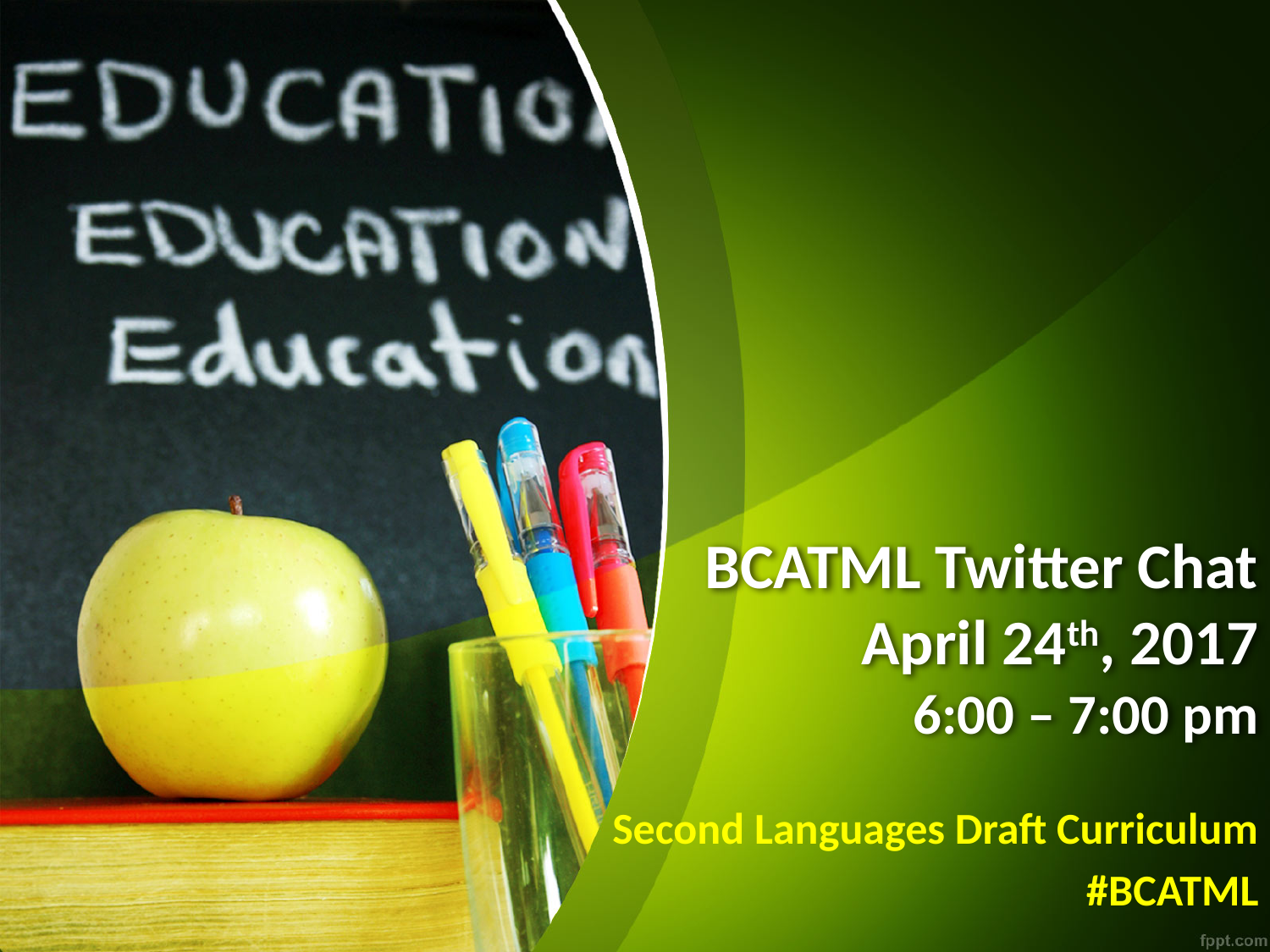

# BCATML Twitter Chat April 24th, 2017 6:00 – 7:00 pm
Second Languages Draft Curriculum
#BCATML